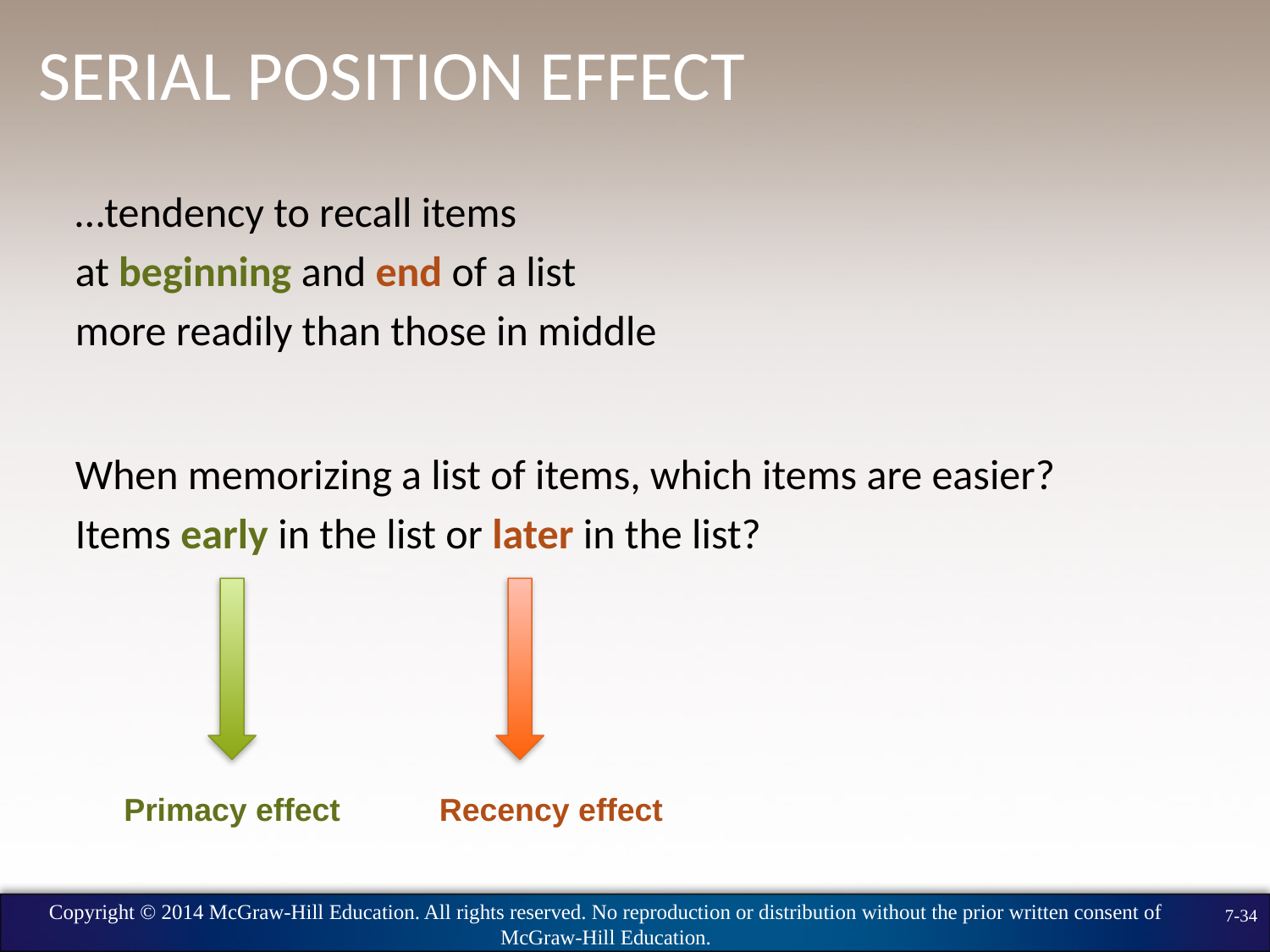

# Serial Position Effect
…tendency to recall items
at beginning and end of a list
more readily than those in middle
When memorizing a list of items, which items are easier?
Items early in the list or later in the list?

Primacy effect
Recency effect